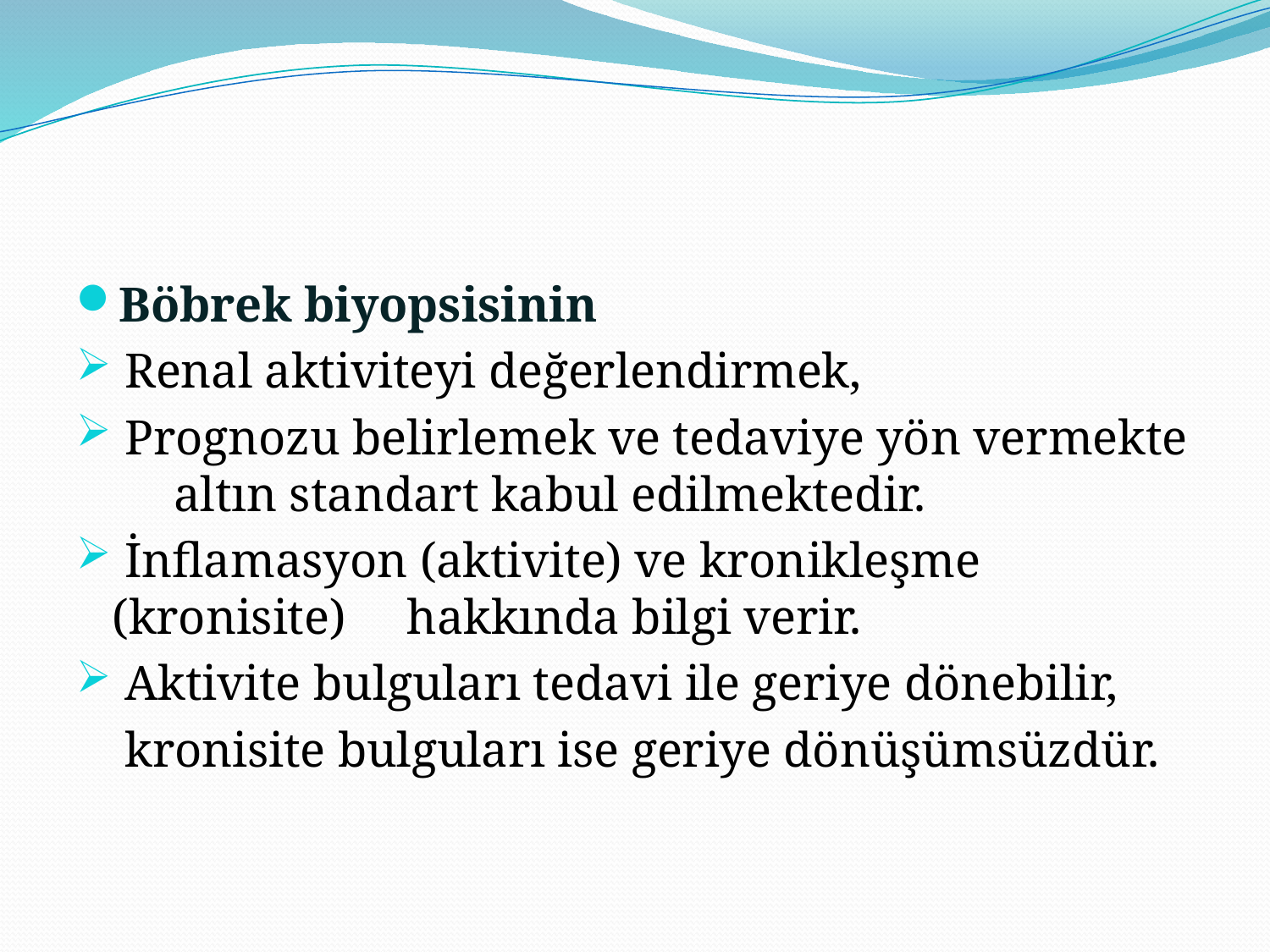

#
Böbrek biyopsisinin
 Renal aktiviteyi değerlendirmek,
 Prognozu belirlemek ve tedaviye yön vermekte      altın standart kabul edilmektedir.
 İnflamasyon (aktivite) ve kronikleşme (kronisite)     hakkında bilgi verir.
 Aktivite bulguları tedavi ile geriye dönebilir,
    kronisite bulguları ise geriye dönüşümsüzdür.